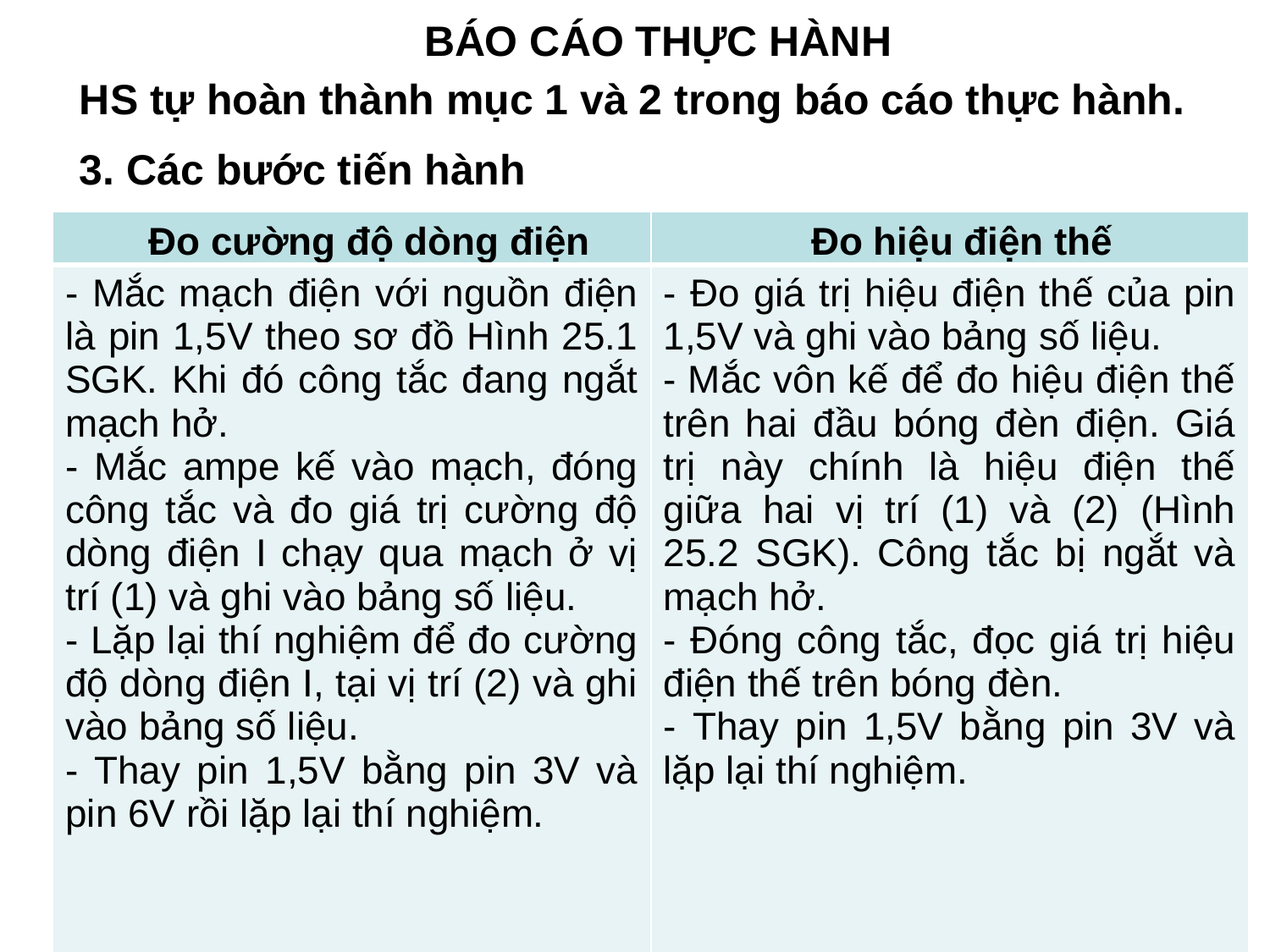

BÁO CÁO THỰC HÀNH
HS tự hoàn thành mục 1 và 2 trong báo cáo thực hành.
3. Các bước tiến hành

| Đo cường độ dòng điện | Đo hiệu điện thế |
| --- | --- |
| - Mắc mạch điện với nguồn điện là pin 1,5V theo sơ đồ Hình 25.1 SGK. Khi đó công tắc đang ngắt mạch hở. - Mắc ampe kế vào mạch, đóng công tắc và đo giá trị cường độ dòng điện I chạy qua mạch ở vị trí (1) và ghi vào bảng số liệu. - Lặp lại thí nghiệm để đo cường độ dòng điện I, tại vị trí (2) và ghi vào bảng số liệu. - Thay pin 1,5V bằng pin 3V và pin 6V rồi lặp lại thí nghiệm. | - Đo giá trị hiệu điện thế của pin 1,5V và ghi vào bảng số liệu. - Mắc vôn kế để đo hiệu điện thế trên hai đầu bóng đèn điện. Giá trị này chính là hiệu điện thế giữa hai vị trí (1) và (2) (Hình 25.2 SGK). Công tắc bị ngắt và mạch hở. - Đóng công tắc, đọc giá trị hiệu điện thế trên bóng đèn. - Thay pin 1,5V bằng pin 3V và lặp lại thí nghiệm. |